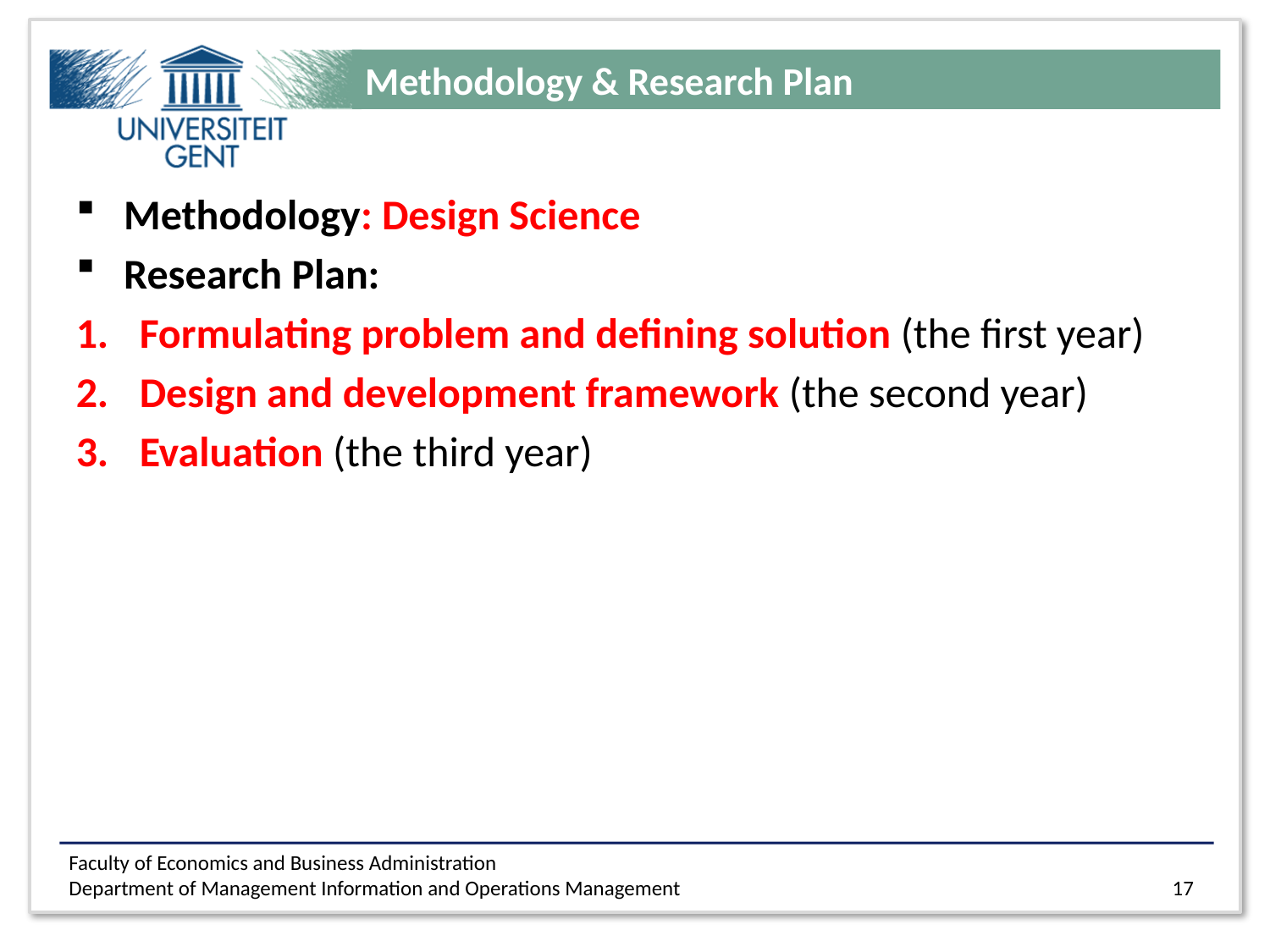

# Methodology & Research Plan
Methodology: Design Science
Research Plan:
Formulating problem and defining solution (the first year)
Design and development framework (the second year)
Evaluation (the third year)